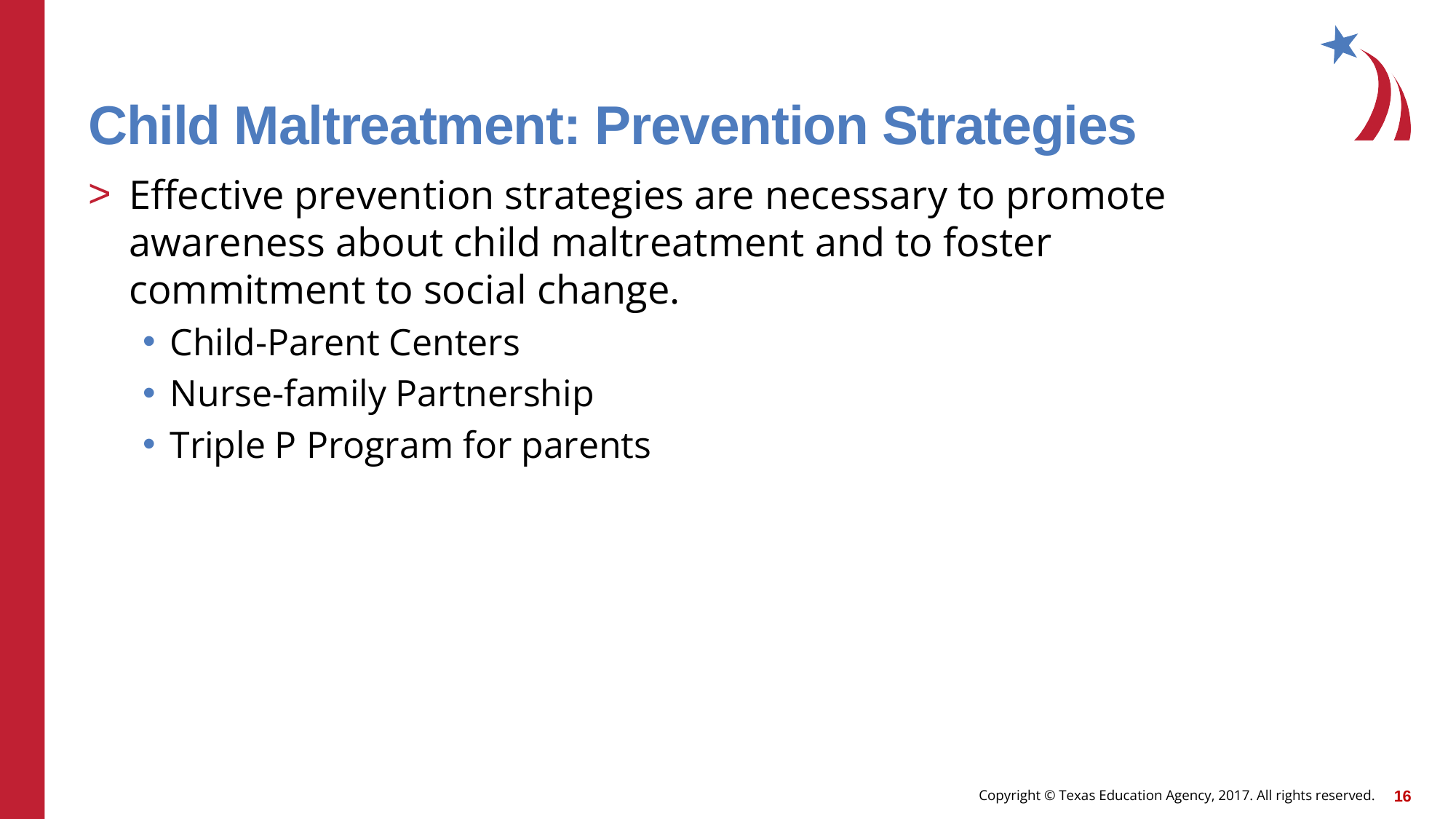

Child Maltreatment: Prevention Strategies
Effective prevention strategies are necessary to promote awareness about child maltreatment and to foster commitment to social change.
Child-Parent Centers
Nurse-family Partnership
Triple P Program for parents